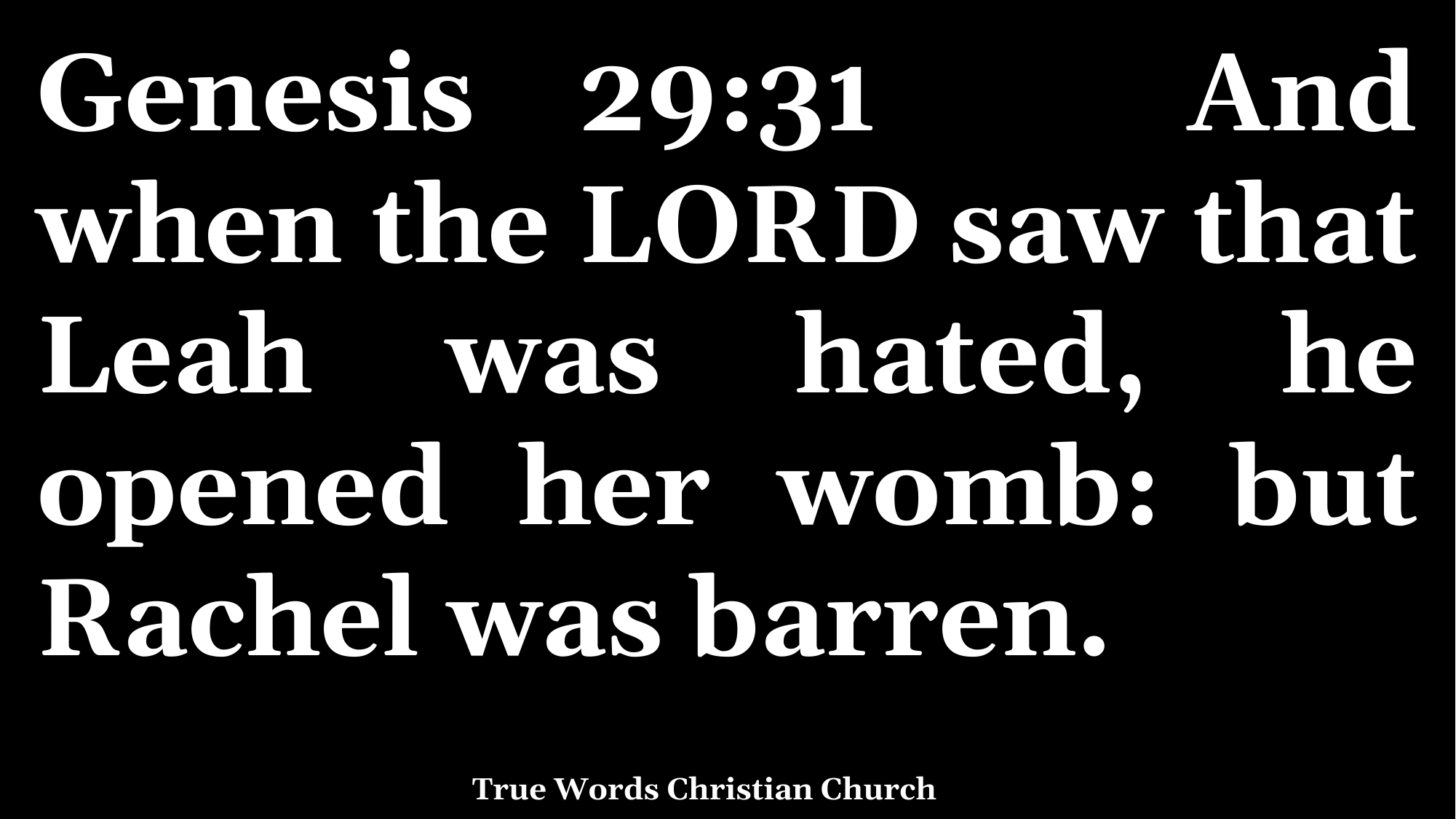

Genesis 29:31   And when the LORD saw that Leah was hated, he opened her womb: but Rachel was barren.
True Words Christian Church